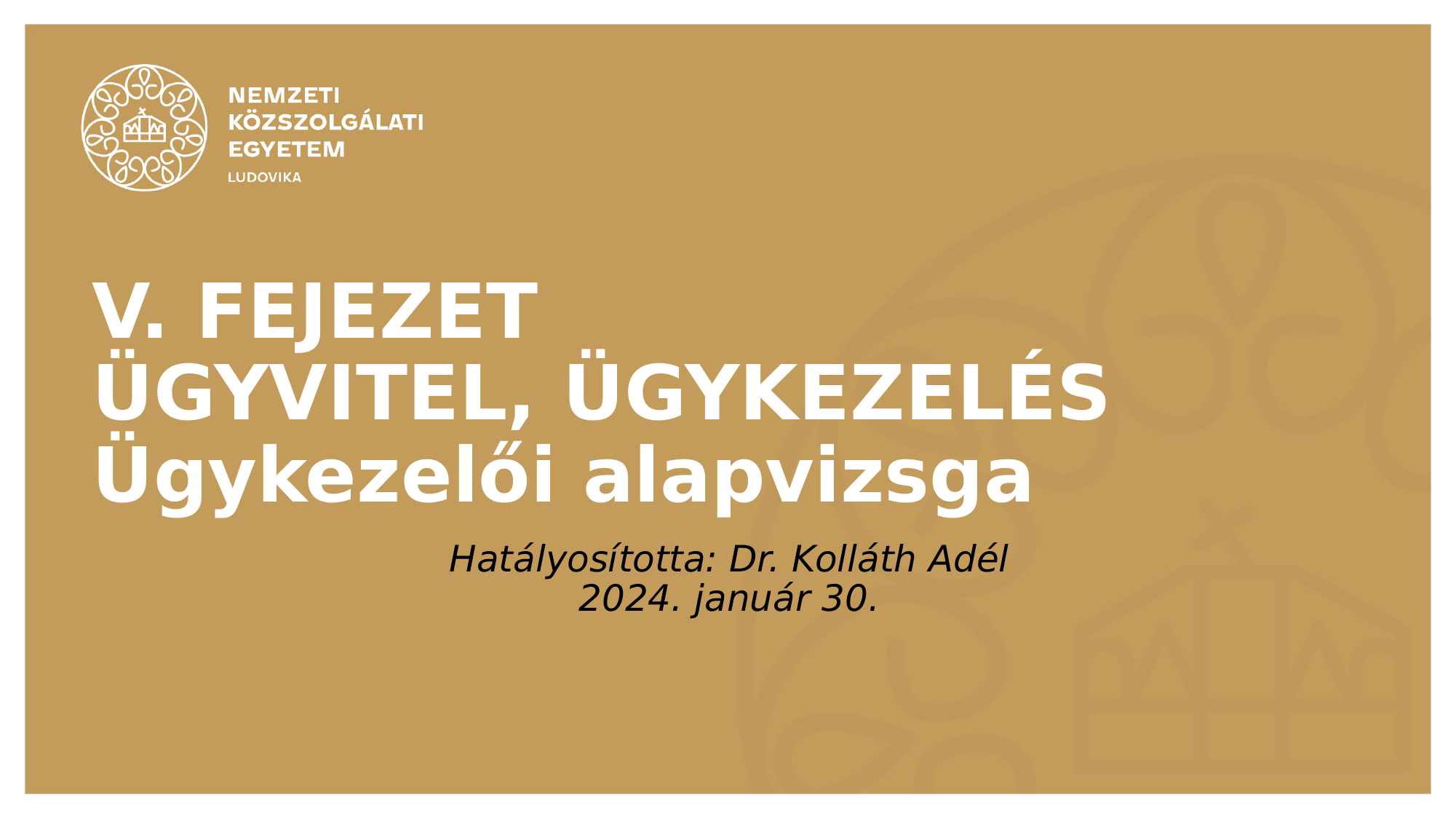

# V. FEJEZET ÜGYVITEL, ÜGYKEZELÉS Ügykezelői alapvizsga
Hatályosította: Dr. Kolláth Adél
2024. január 30.